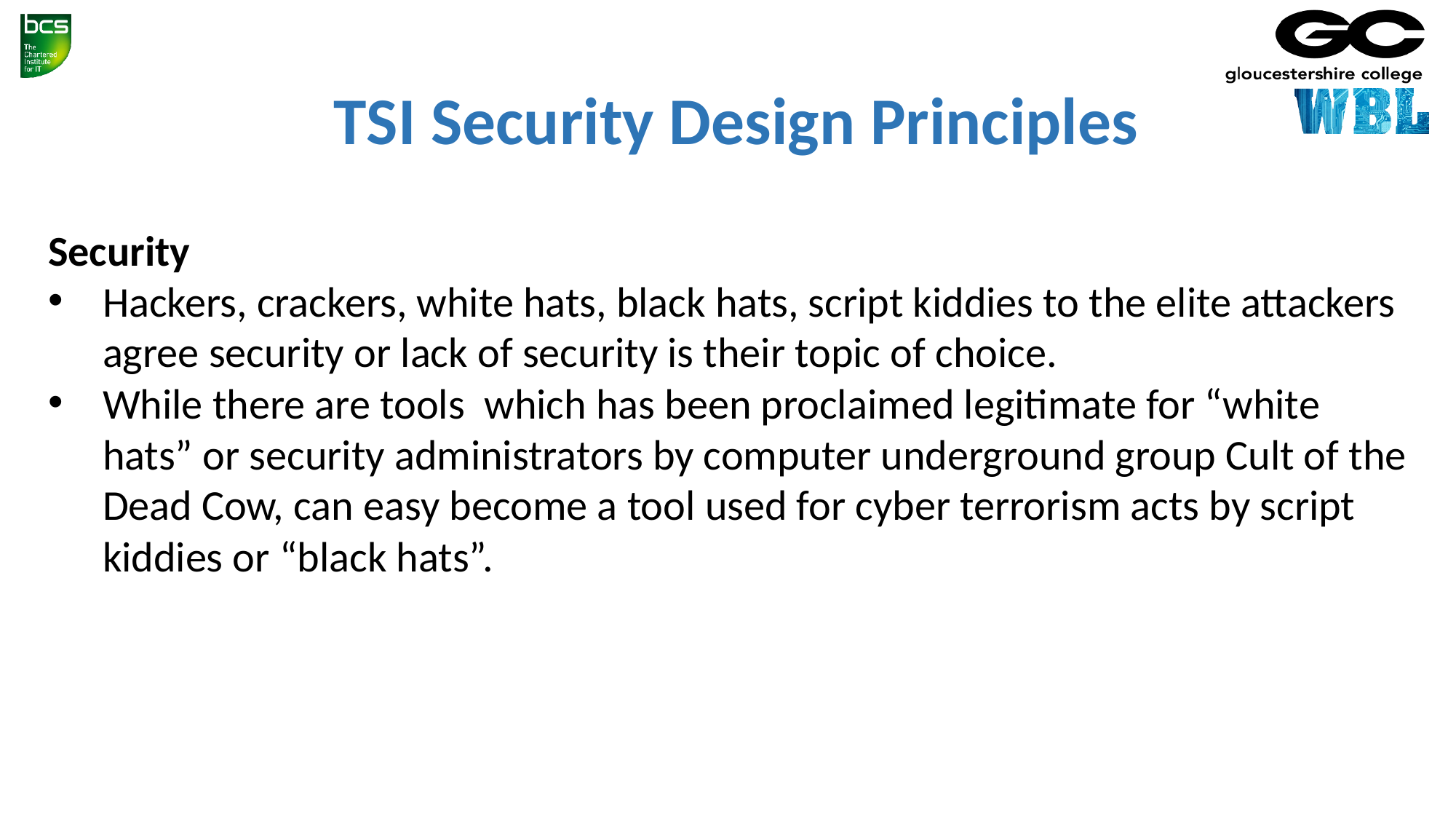

TSI Security Design Principles
Security
Hackers, crackers, white hats, black hats, script kiddies to the elite attackers agree security or lack of security is their topic of choice.
While there are tools  which has been proclaimed legitimate for “white hats” or security administrators by computer underground group Cult of the Dead Cow, can easy become a tool used for cyber terrorism acts by script kiddies or “black hats”.